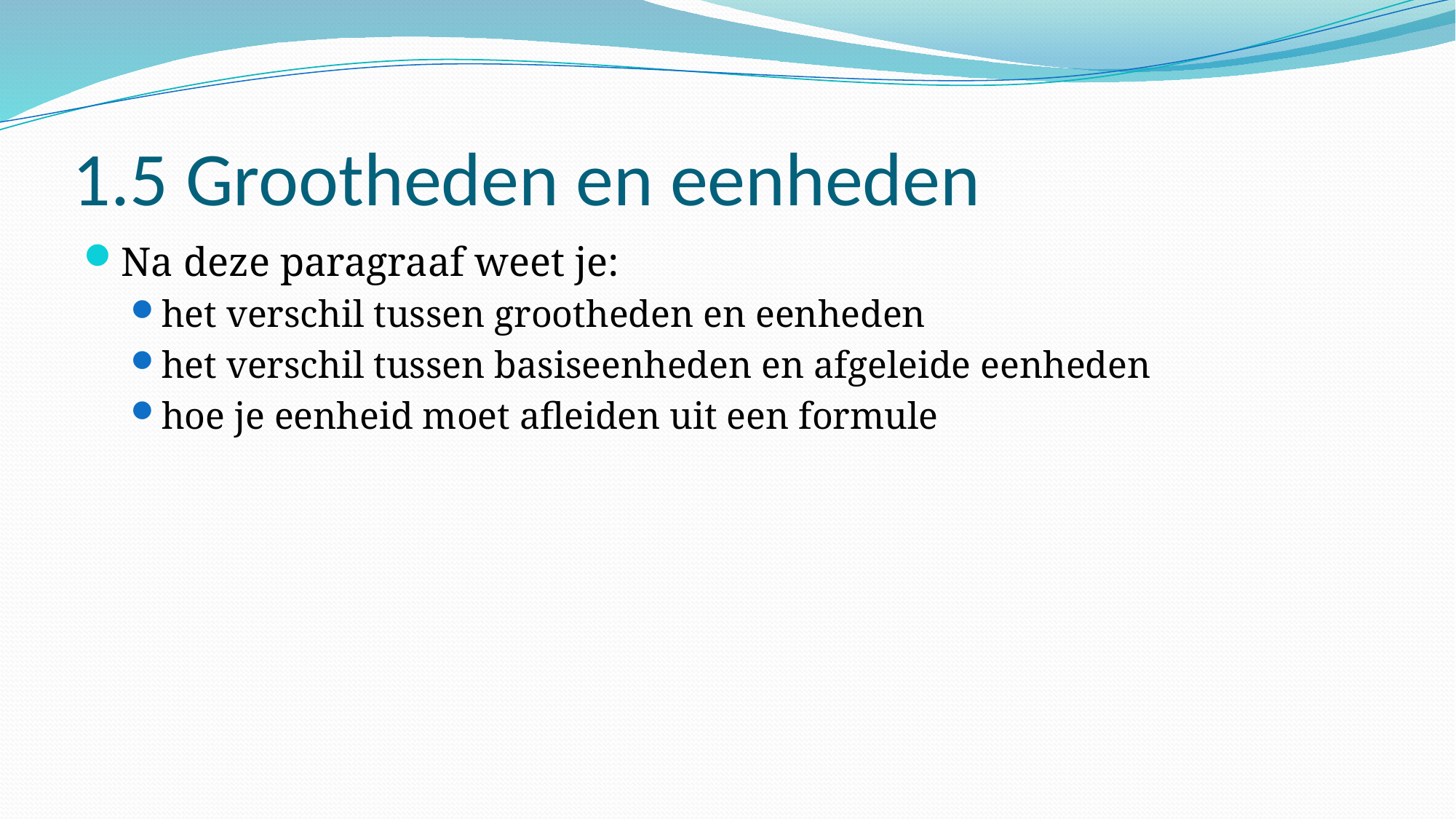

# 1.5 Grootheden en eenheden
Na deze paragraaf weet je:
het verschil tussen grootheden en eenheden
het verschil tussen basiseenheden en afgeleide eenheden
hoe je eenheid moet afleiden uit een formule